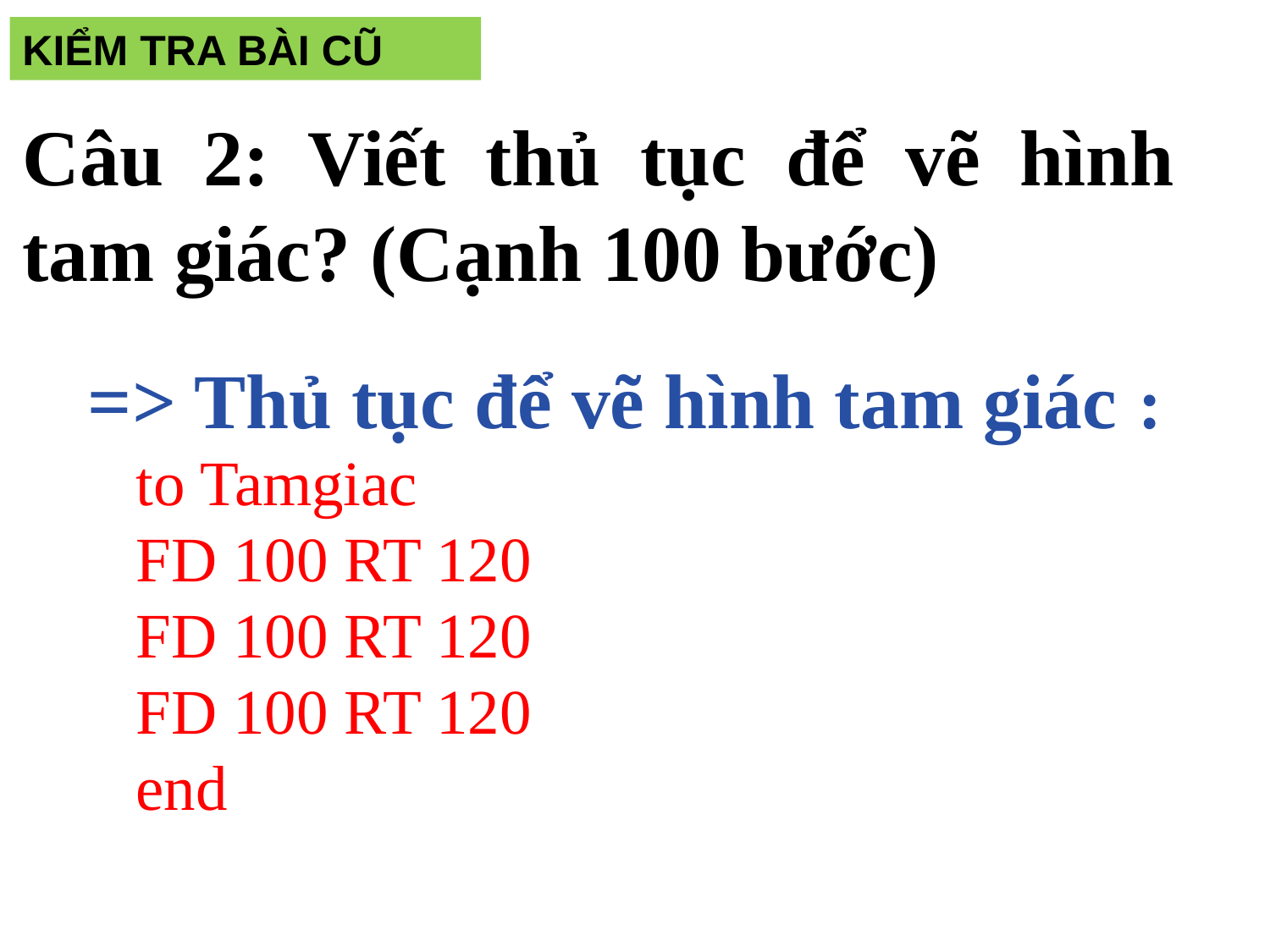

KIỂM TRA BÀI CŨ
Câu 2: Viết thủ tục để vẽ hình tam giác? (Cạnh 100 bước)
=> Thủ tục để vẽ hình tam giác :
to Tamgiac
FD 100 RT 120
FD 100 RT 120
FD 100 RT 120
end